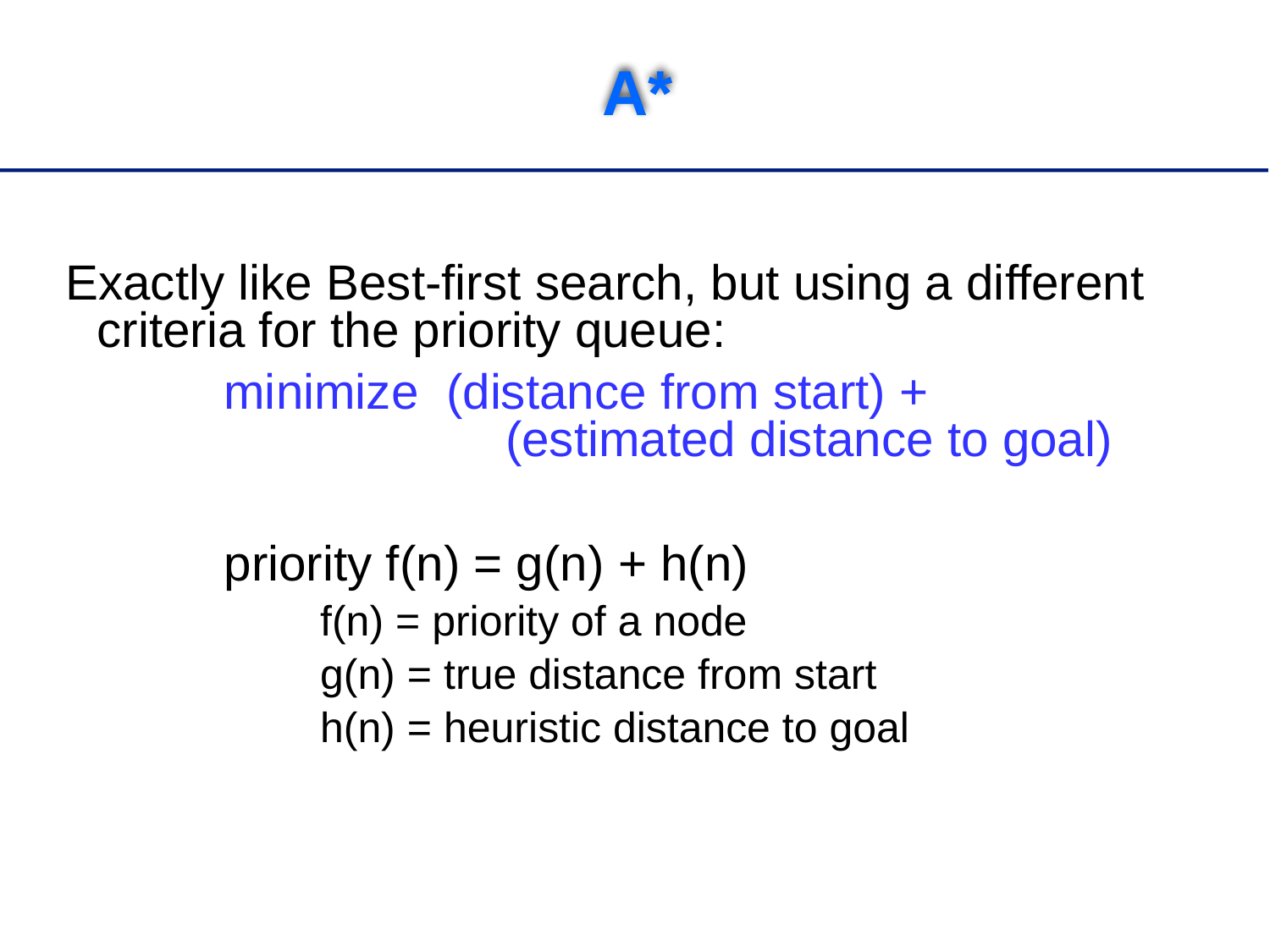

# A*
Exactly like Best-first search, but using a different criteria for the priority queue:
		minimize  (distance from start) +
		 	  (estimated distance to goal)

		priority f(n) = g(n) + h(n)
		f(n) = priority of a node
		g(n) = true distance from start
		h(n) = heuristic distance to goal